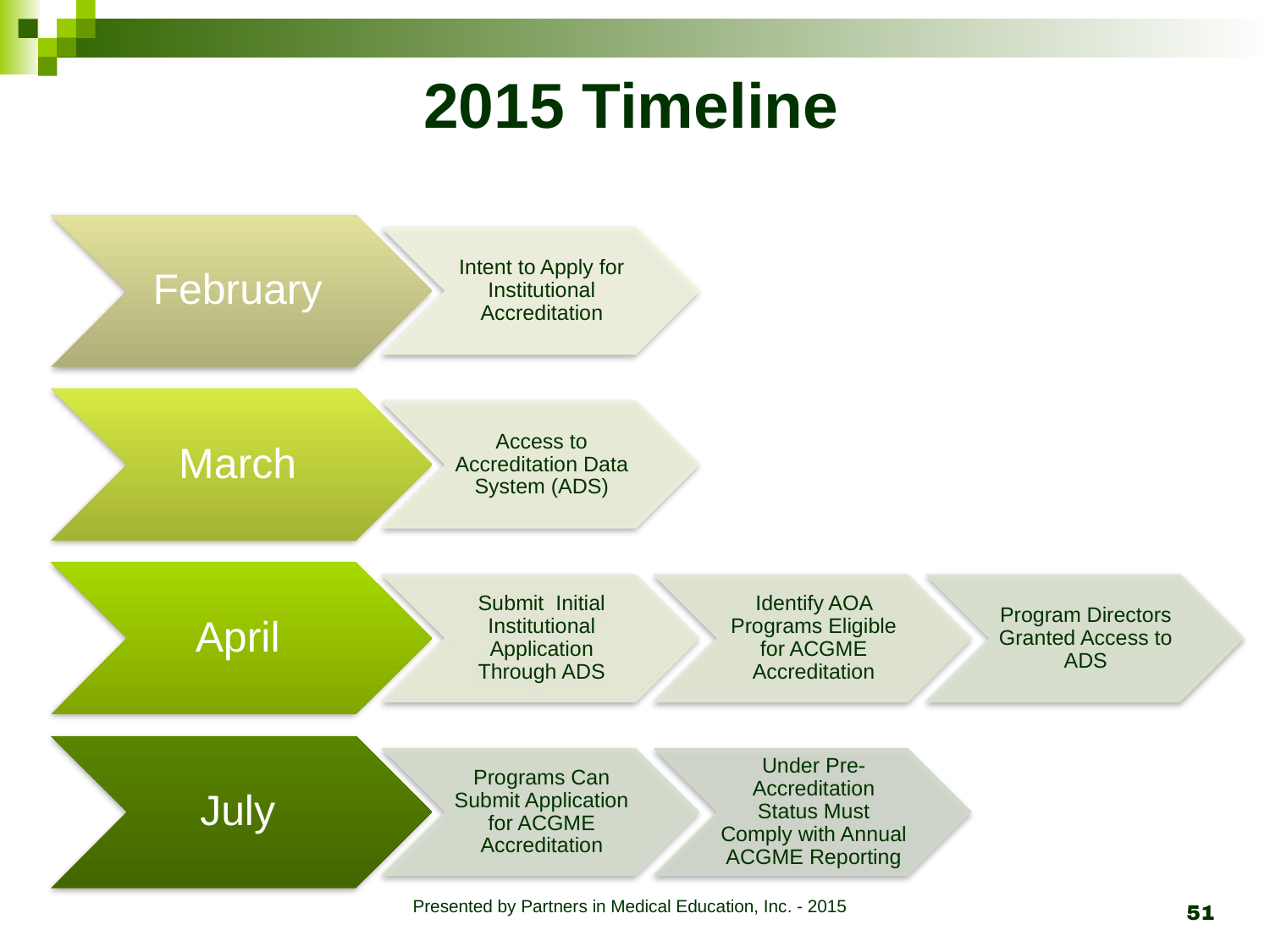

# 2015 Timeline
February
Intent to Apply for Institutional Accreditation
March
Access to Accreditation Data System (ADS)
April
Submit  Initial Institutional Application Through ADS
Identify AOA Programs Eligible for ACGME Accreditation
Program Directors Granted Access to ADS
July
Programs Can Submit Application for ACGME Accreditation
Under Pre-Accreditation Status Must Comply with Annual ACGME Reporting
51
Presented by Partners in Medical Education, Inc. - 2015